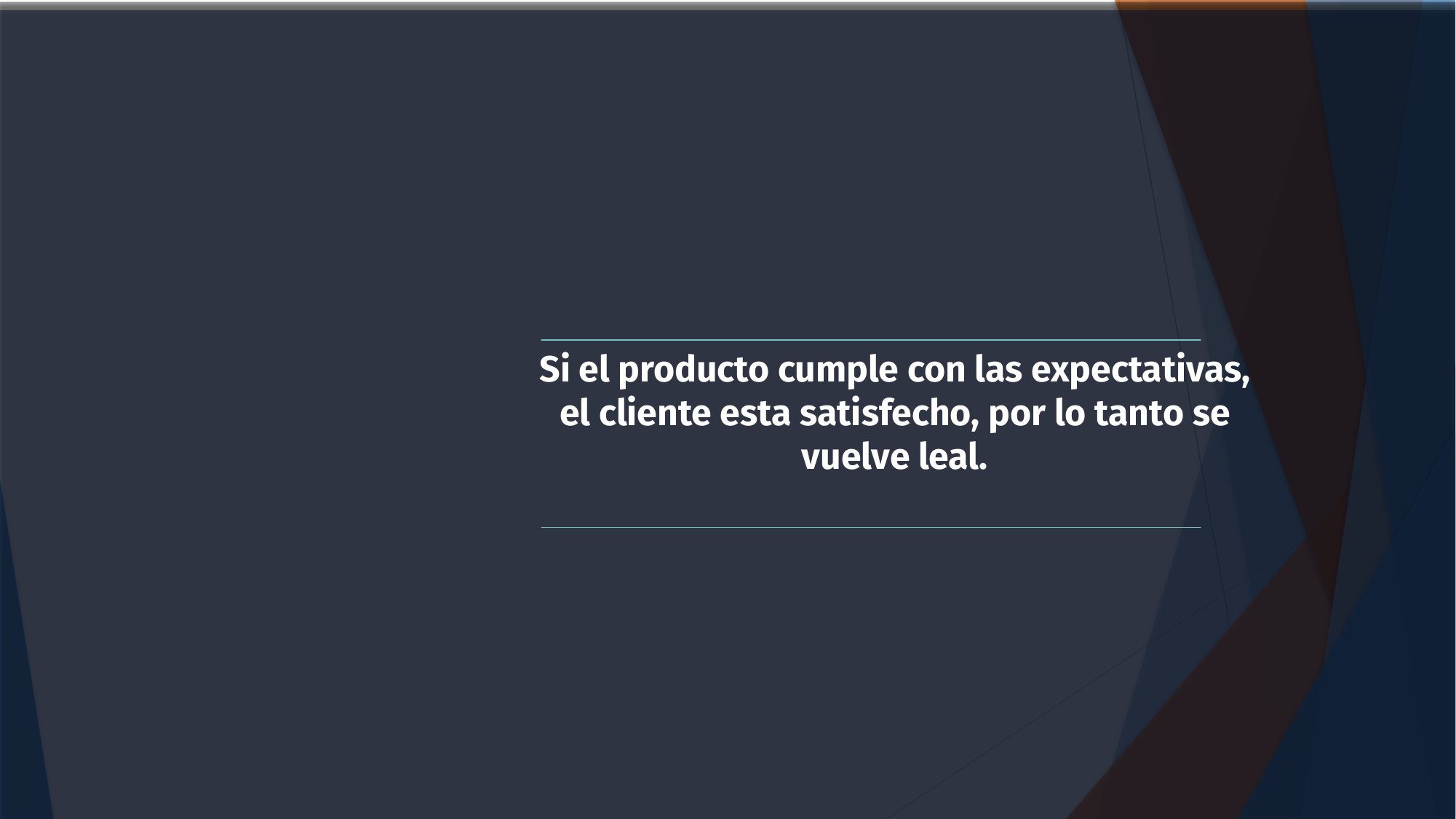

Si el producto cumple con las expectativas, el cliente esta satisfecho, por lo tanto se vuelve leal.